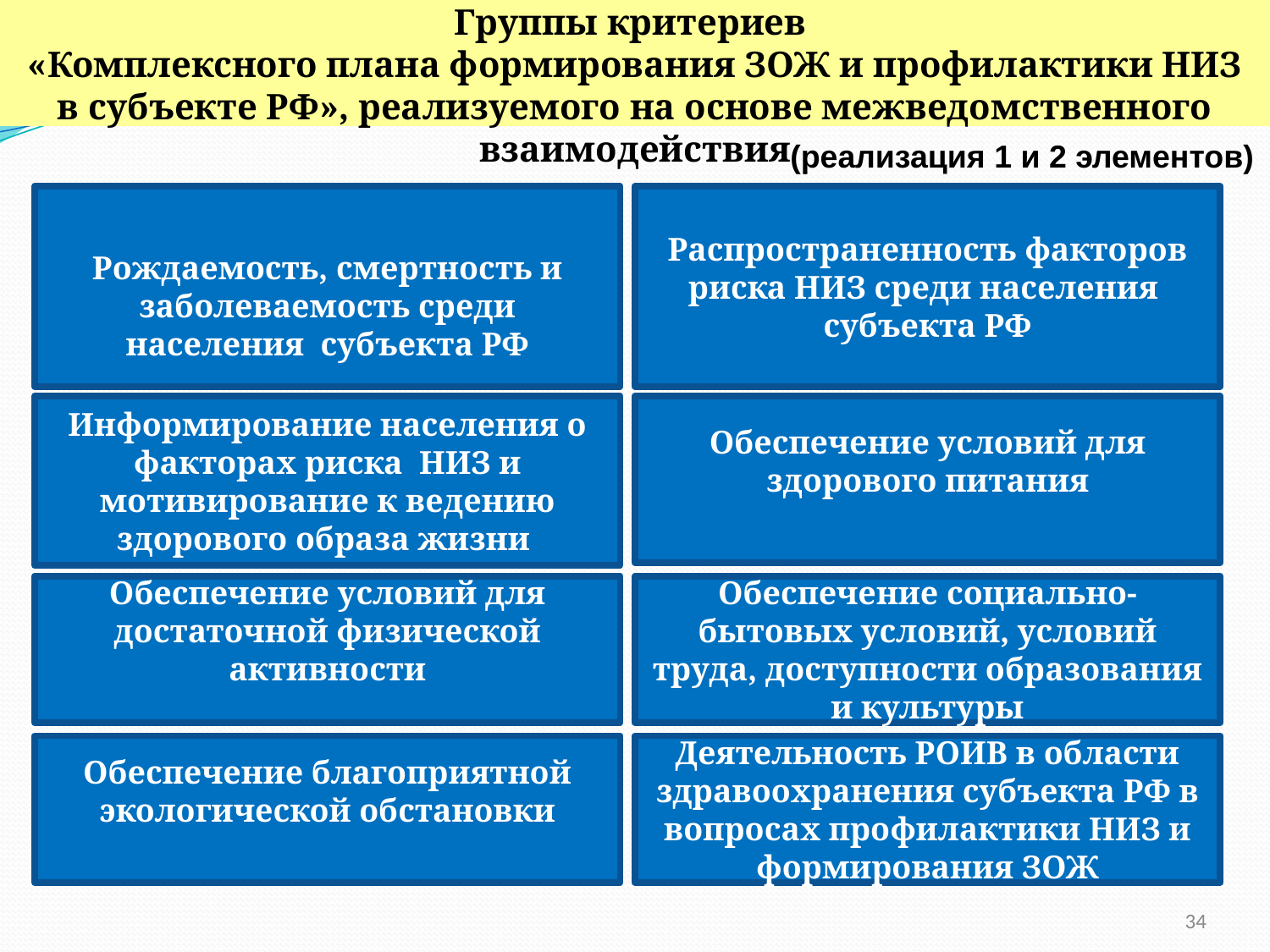

Группы критериев
«Комплексного плана формирования ЗОЖ и профилактики НИЗ в субъекте РФ», реализуемого на основе межведомственного взаимодействия

(реализация 1 и 2 элементов)

Рождаемость, смертность и заболеваемость среди населения  субъекта РФ

Распространенность факторов риска НИЗ среди населения  субъекта РФ

Информирование населения о факторах риска  НИЗ и мотивирование к ведению здорового образа жизни

Обеспечение условий для здорового питания

Обеспечение условий для достаточной физической активности

Обеспечение социально-бытовых условий, условий труда, доступности образования и культуры

Обеспечение благоприятной экологической обстановки

Деятельность РОИВ в области здравоохранения субъекта РФ в вопросах профилактики НИЗ и формирования ЗОЖ

34